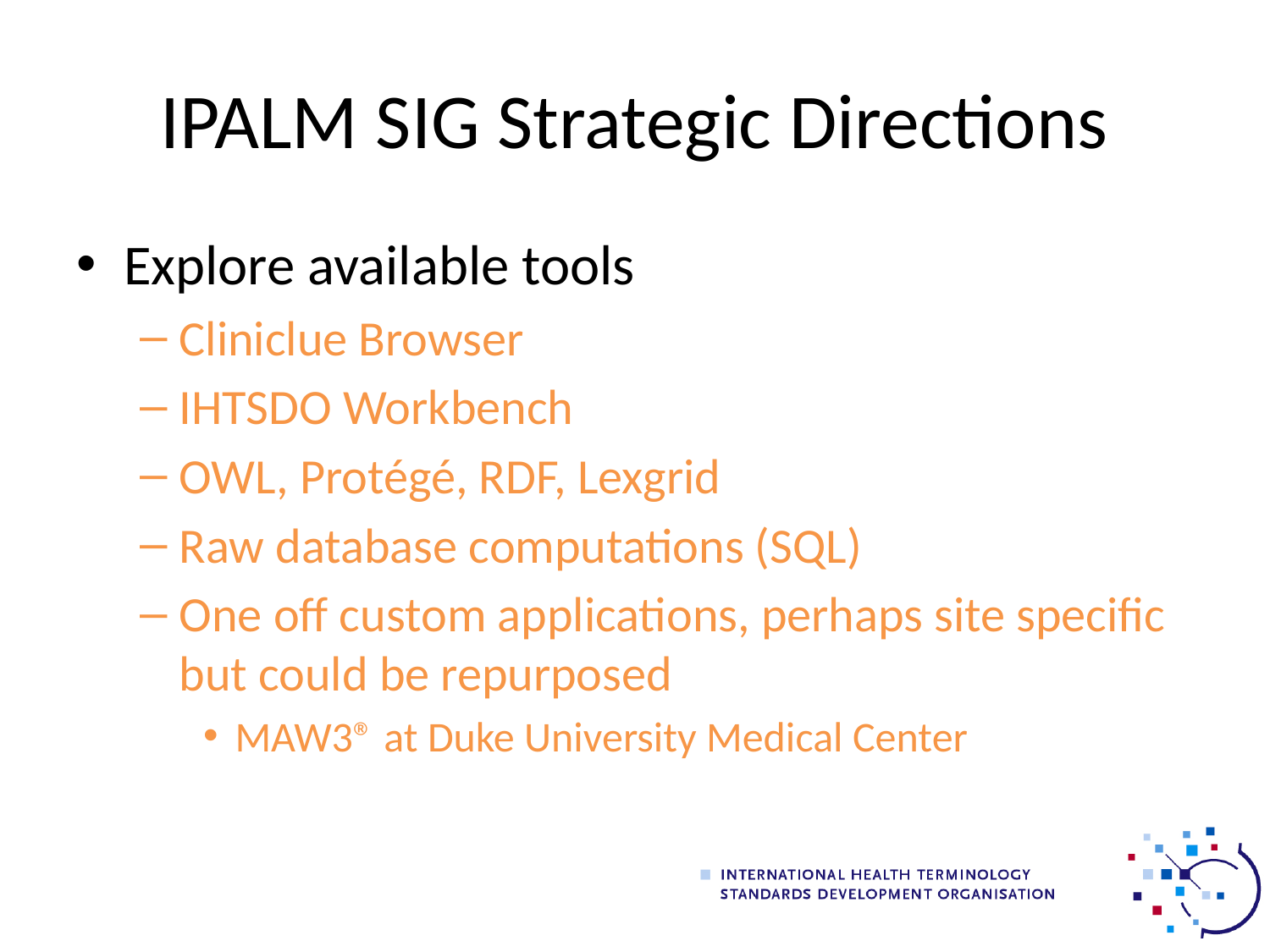

# IPALM SIG Strategic Directions
Explore available tools
Cliniclue Browser
IHTSDO Workbench
OWL, Protégé, RDF, Lexgrid
Raw database computations (SQL)
One off custom applications, perhaps site specific but could be repurposed
MAW3® at Duke University Medical Center